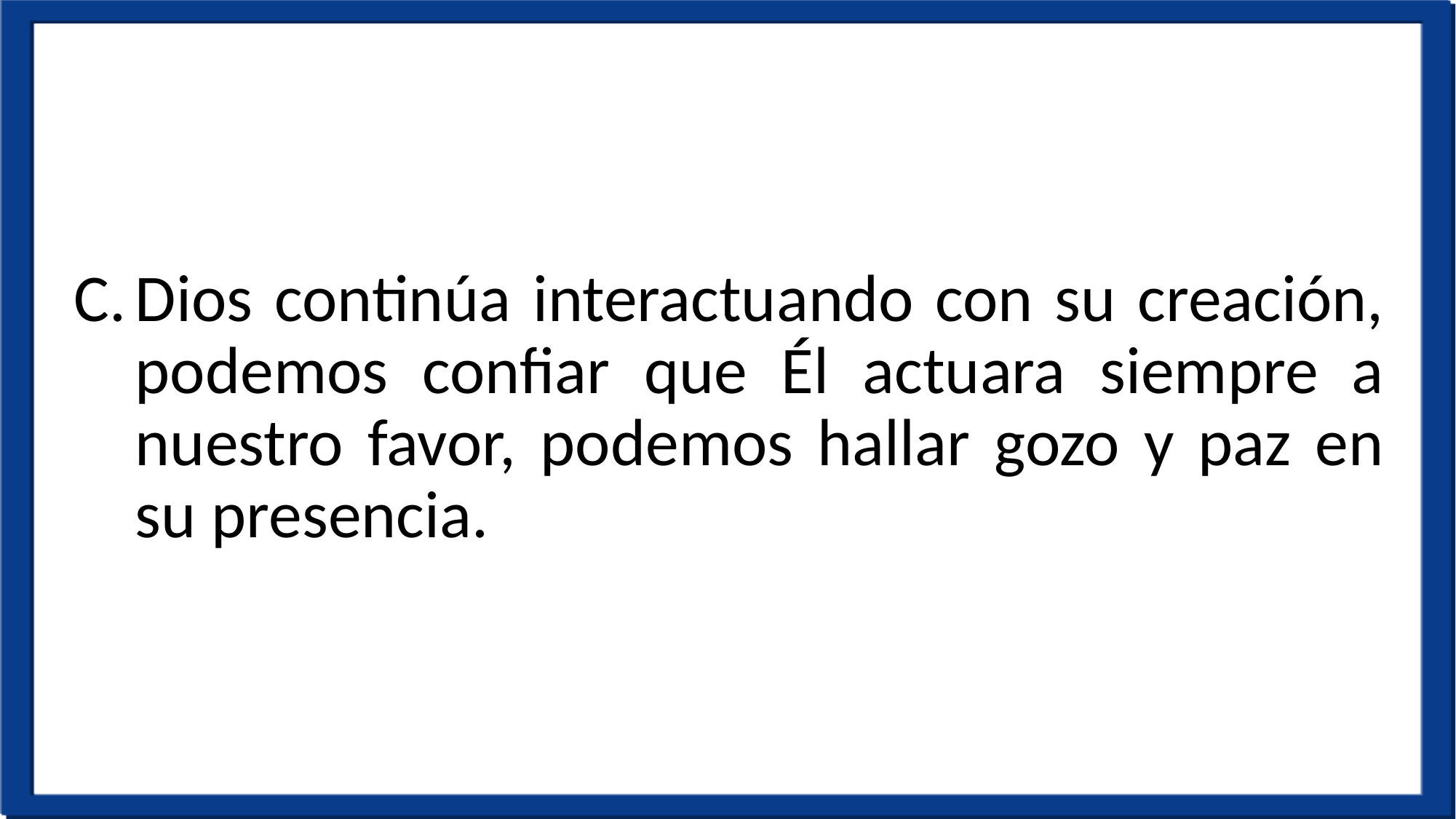

Dios continúa interactuando con su creación, podemos confiar que Él actuara siempre a nuestro favor, podemos hallar gozo y paz en su presencia.